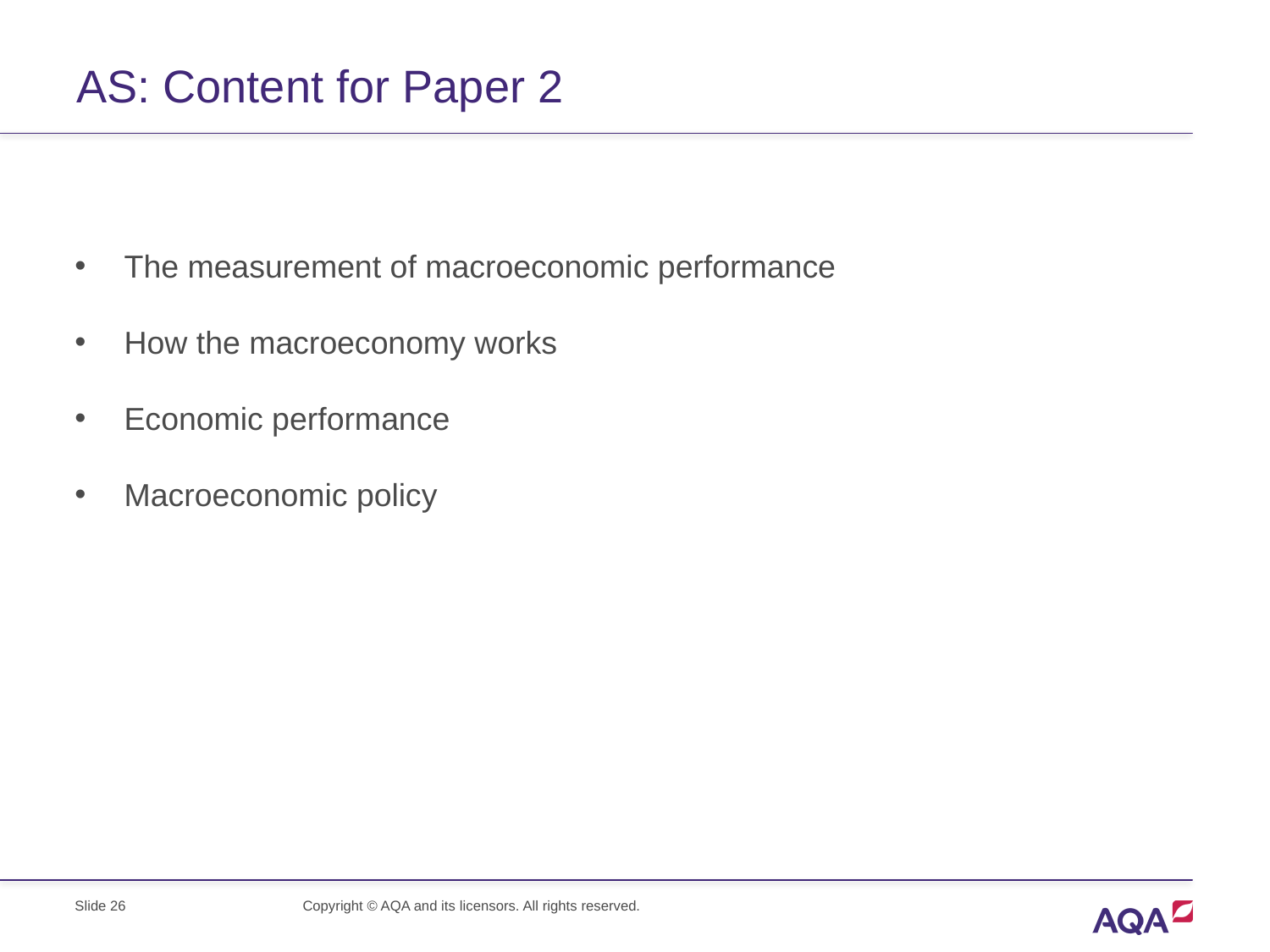

# AS: Content for Paper 2
The measurement of macroeconomic performance

How the macroeconomy works

Economic performance

Macroeconomic policy

Slide 26
Copyright © AQA and its licensors. All rights reserved.